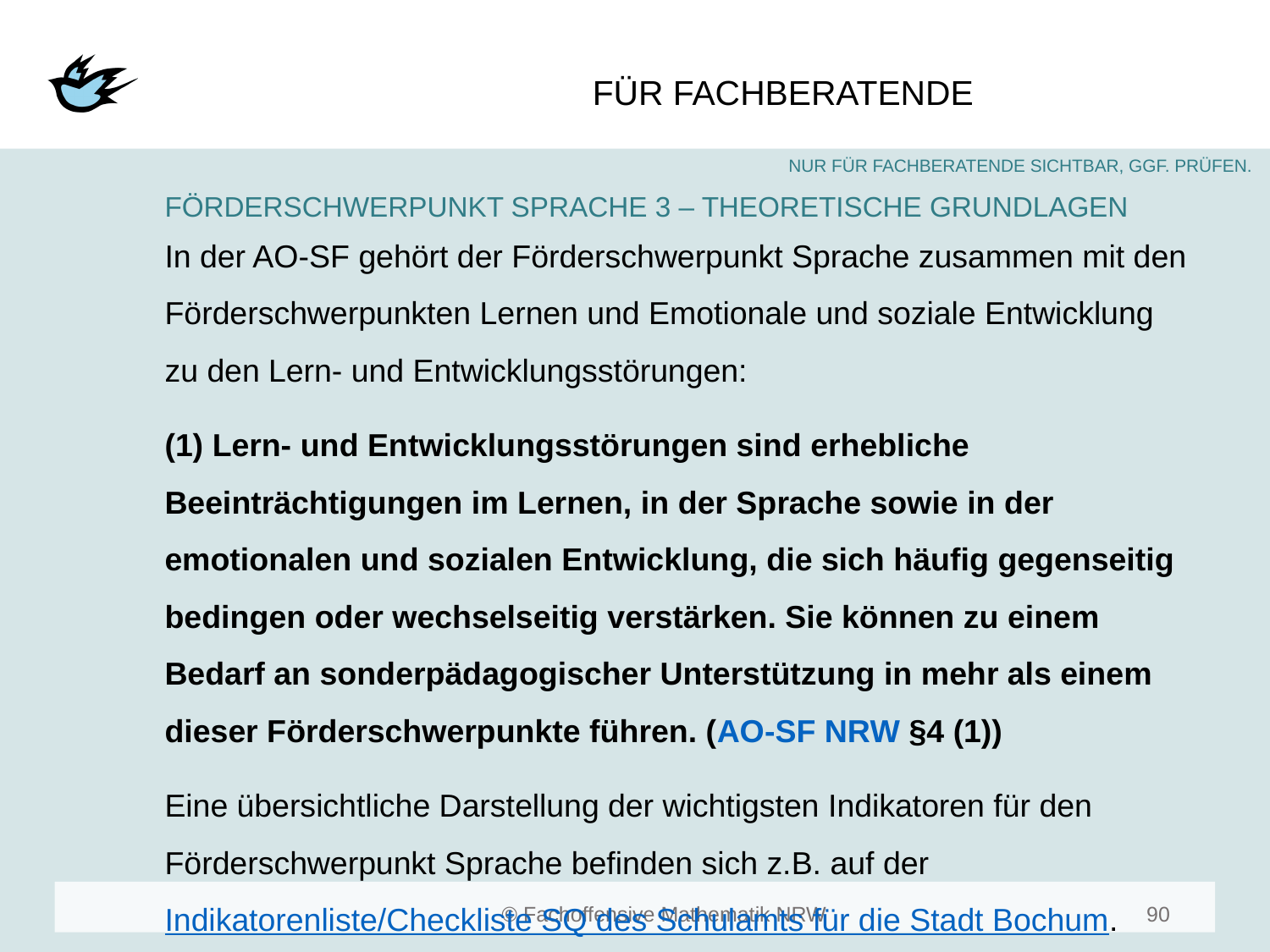

#
FÖRDERSCHWERPUNKT SPRACHE 3 – THEORETISCHE GRUNDLAGEN
In der AO-SF gehört der Förderschwerpunkt Sprache zusammen mit den Förderschwerpunkten Lernen und Emotionale und soziale Entwicklung zu den Lern- und Entwicklungsstörungen:
(1) Lern- und Entwicklungsstörungen sind erhebliche Beeinträchtigungen im Lernen, in der Sprache sowie in der emotionalen und sozialen Entwicklung, die sich häufig gegenseitig bedingen oder wechselseitig verstärken. Sie können zu einem Bedarf an sonderpädagogischer Unterstützung in mehr als einem dieser Förderschwerpunkte führen. (AO-SF NRW §4 (1))
Eine übersichtliche Darstellung der wichtigsten Indikatoren für den Förderschwerpunkt Sprache befinden sich z.B. auf der Indikatorenliste/Checkliste SQ des Schulamts für die Stadt Bochum.
90